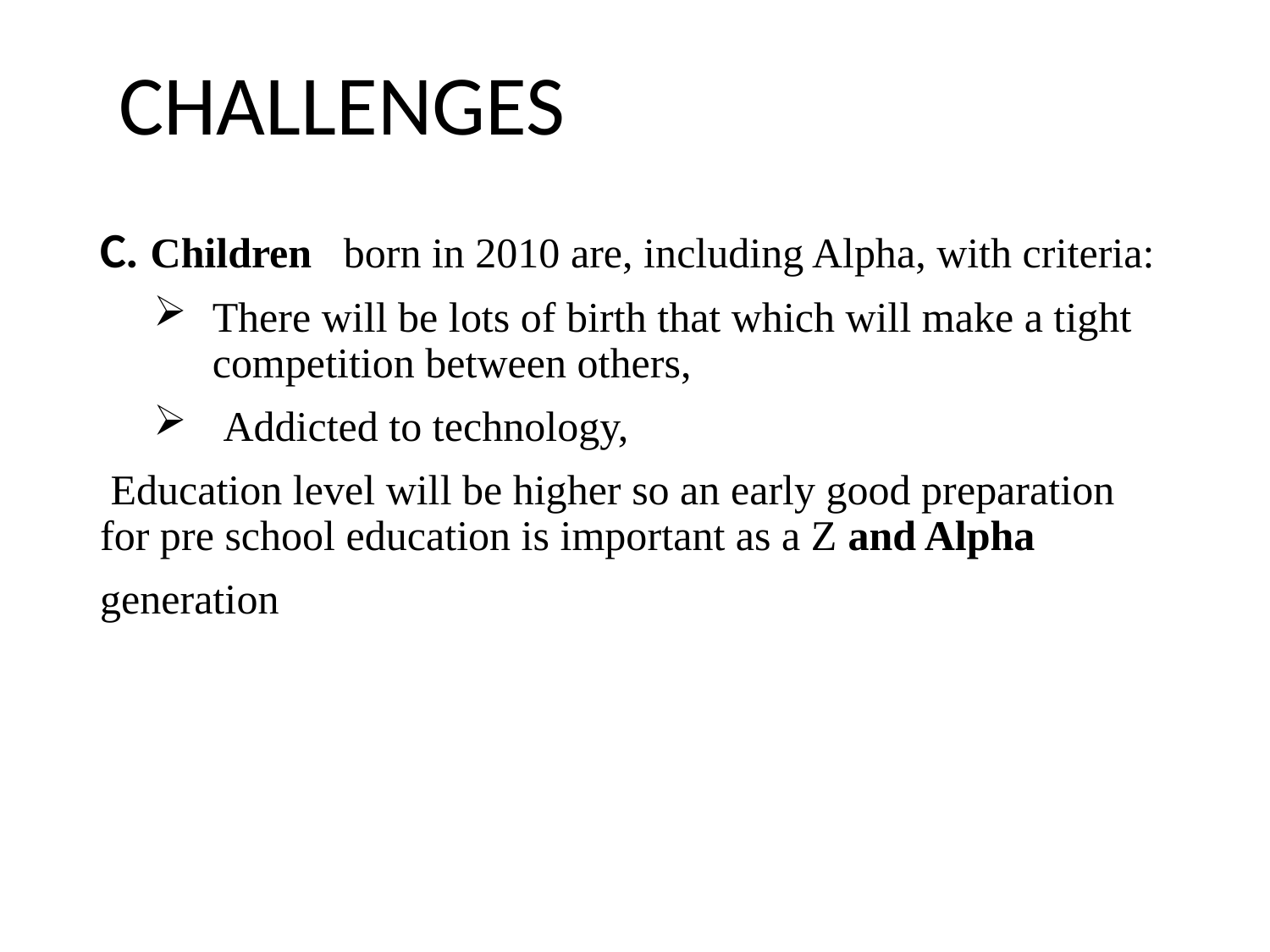

# CHALLENGES
C. Children   born in 2010 are, including Alpha, with criteria:
There will be lots of birth that which will make a tight competition between others,
 Addicted to technology,
 Education level will be higher so an early good preparation for pre school education is important as a Z and Alpha
generation